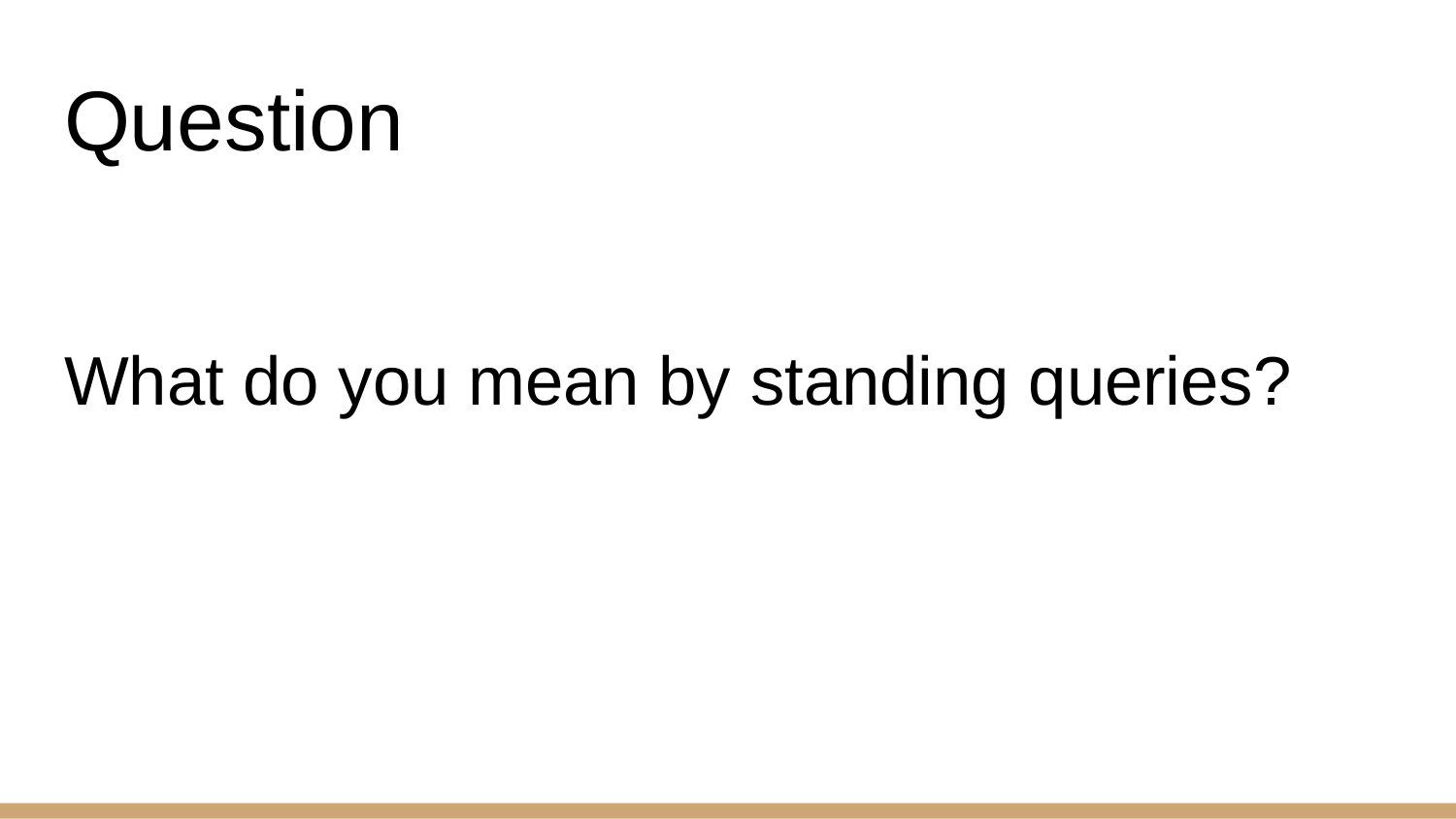

# Question

What do you mean by standing queries?